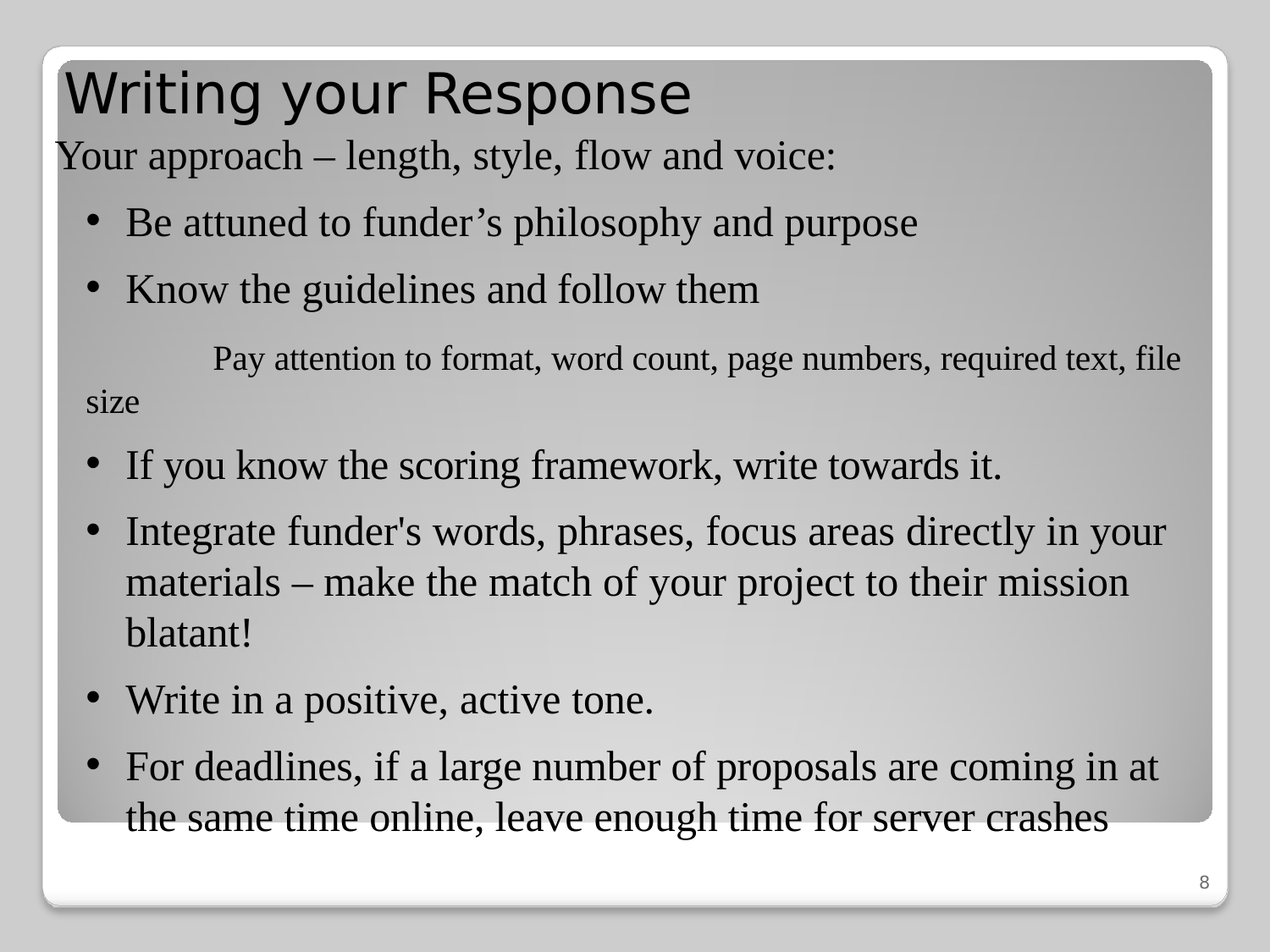

# Writing your Response
Your approach – length, style, flow and voice:
Be attuned to funder’s philosophy and purpose
Know the guidelines and follow them
		Pay attention to format, word count, page numbers, required text, file size
If you know the scoring framework, write towards it.
Integrate funder's words, phrases, focus areas directly in your materials – make the match of your project to their mission blatant!
Write in a positive, active tone.
For deadlines, if a large number of proposals are coming in at the same time online, leave enough time for server crashes

8